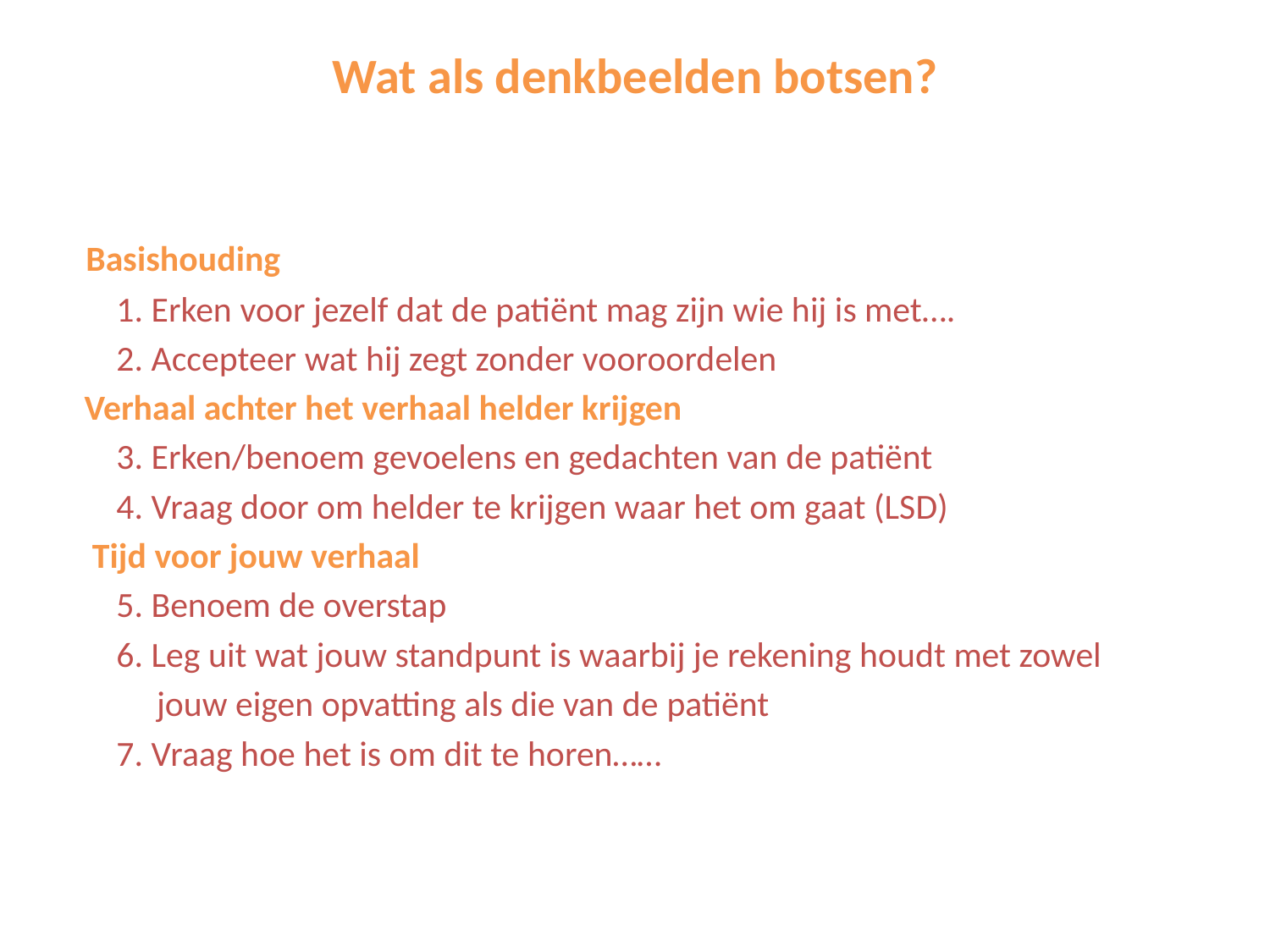

# Wat als denkbeelden botsen?
 Basishouding
     1. Erken voor jezelf dat de patiënt mag zijn wie hij is met….
     2. Accepteer wat hij zegt zonder vooroordelen
 Verhaal achter het verhaal helder krijgen
     3. Erken/benoem gevoelens en gedachten van de patiënt
     4. Vraag door om helder te krijgen waar het om gaat (LSD)
  Tijd voor jouw verhaal
     5. Benoem de overstap
     6. Leg uit wat jouw standpunt is waarbij je rekening houdt met zowel
          jouw eigen opvatting als die van de patiënt
     7. Vraag hoe het is om dit te horen……